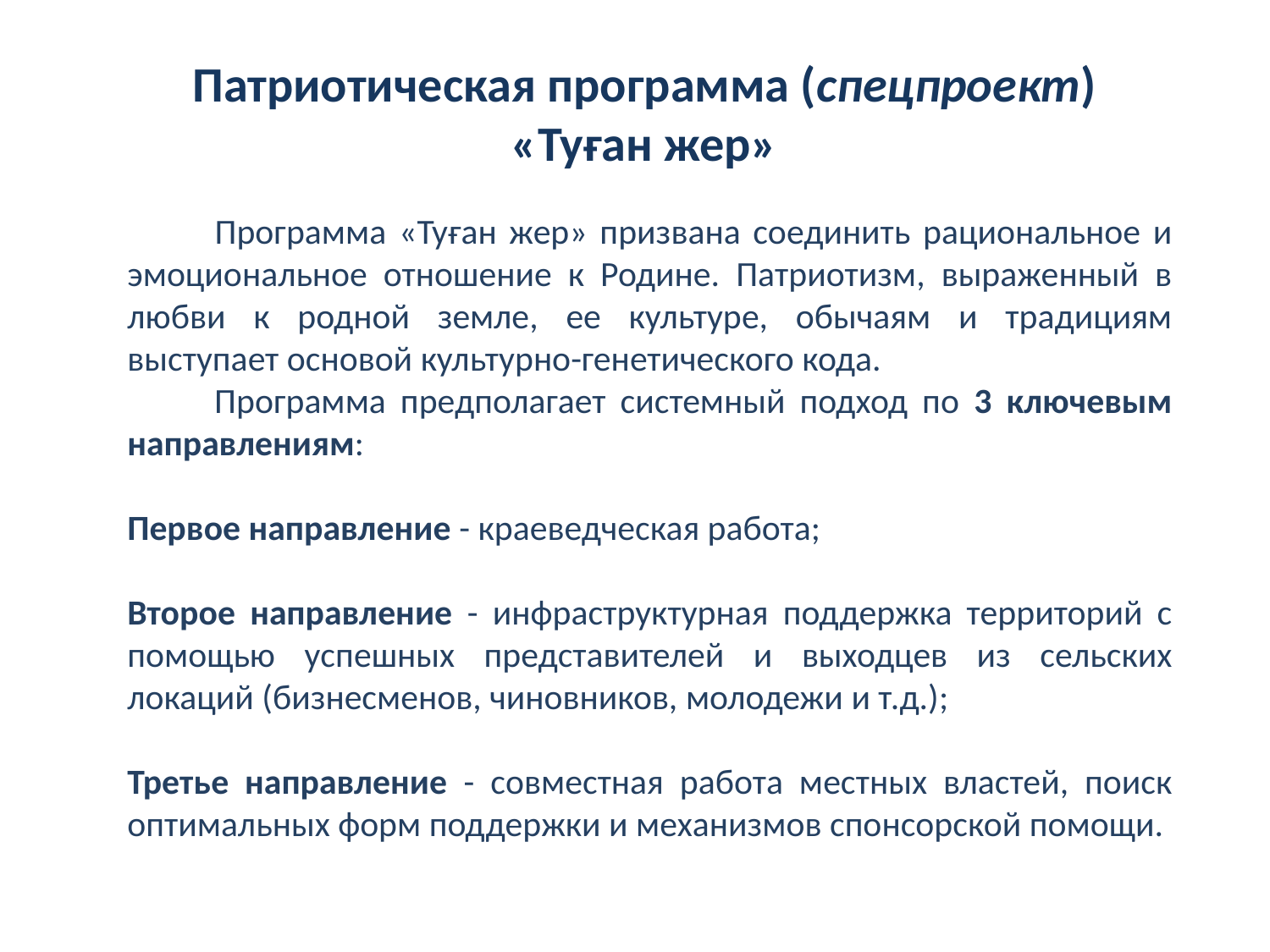

Патриотическая программа (спецпроект)
«Туған жер»

       Программа «Туған жер» призвана соединить рациональное и эмоциональное отношение к Родине. Патриотизм, выраженный в любви к родной земле, ее культуре, обычаям и традициям выступает основой культурно-генетического кода.
      Программа предполагает системный подход по 3 ключевым направлениям:

Первое направление - краеведческая работа;

Второе направление - инфраструктурная поддержка территорий с помощью успешных представителей и выходцев из сельских локаций (бизнесменов, чиновников, молодежи и т.д.);

Третье направление - совместная работа местных властей, поиск оптимальных форм поддержки и механизмов спонсорской помощи.